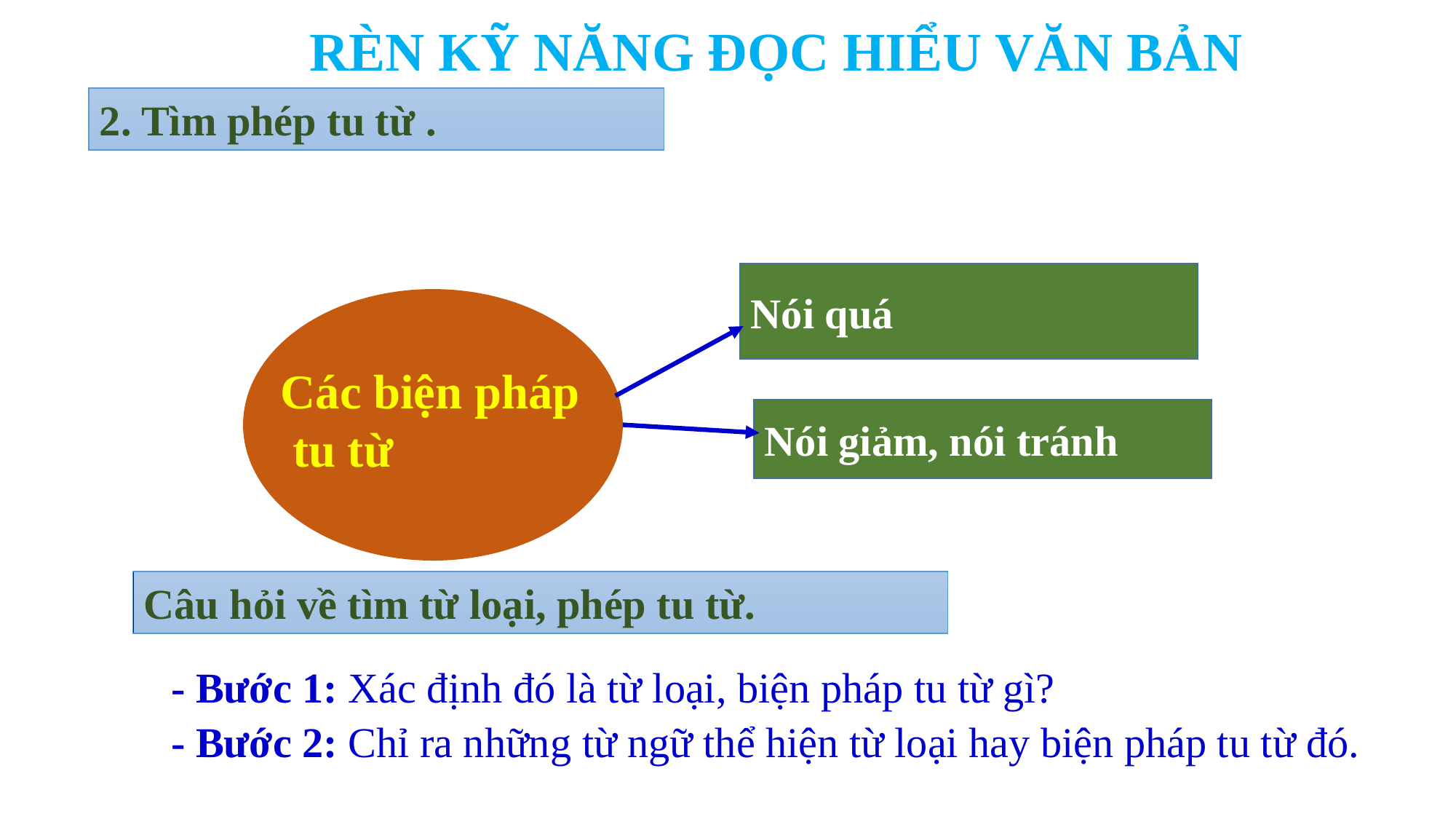

RÈN KỸ NĂNG ĐỌC HIỂU VĂN BẢN
2. Tìm phép tu từ .
Nói quá

Các biện pháp
 tu từ
Nói giảm, nói tránh
Câu hỏi về tìm từ loại, phép tu từ.
- Bước 1: Xác định đó là từ loại, biện pháp tu từ gì?
- Bước 2: Chỉ ra những từ ngữ thể hiện từ loại hay biện pháp tu từ đó.